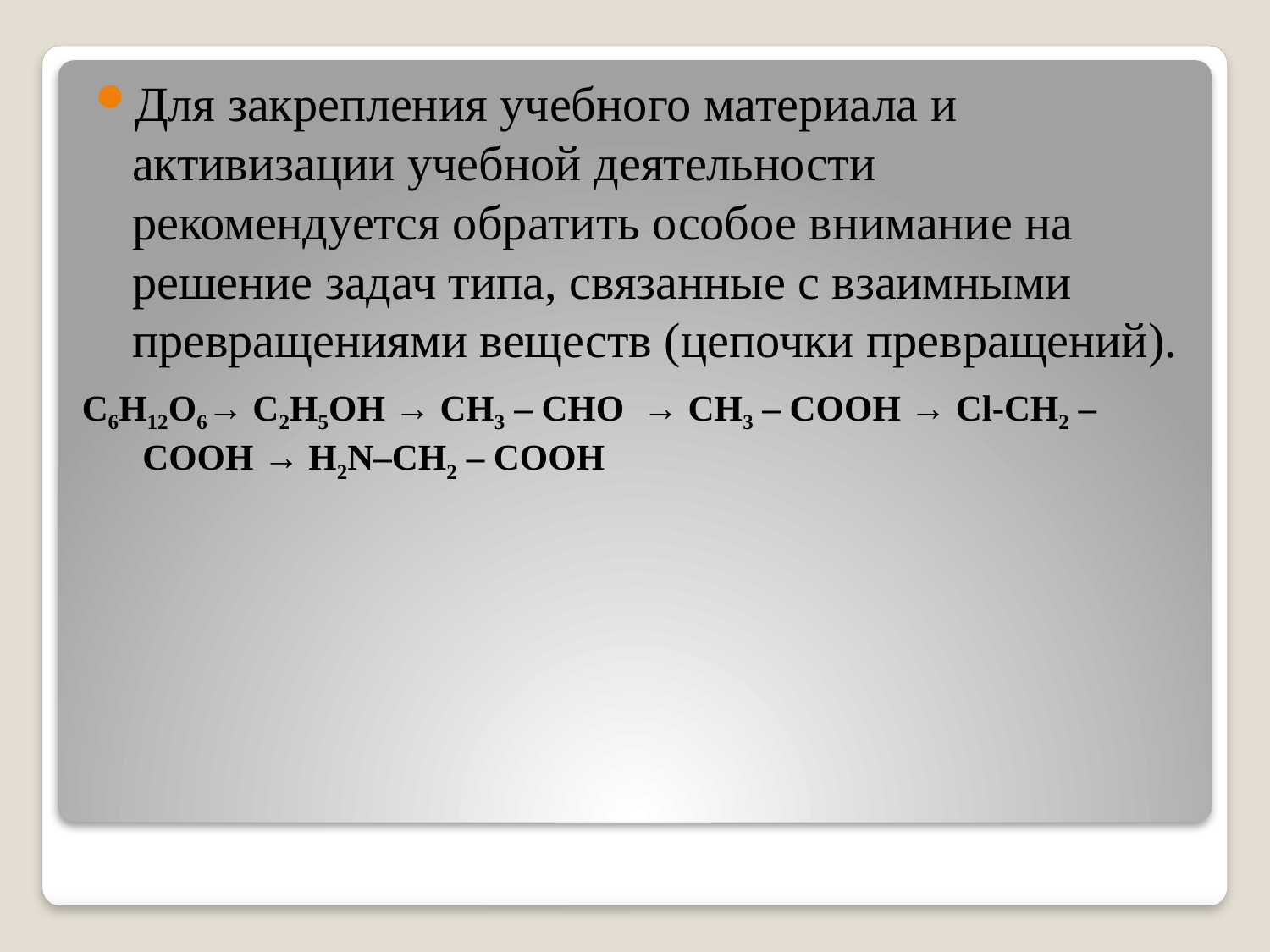

Для закрепления учебного материала и активизации учебной деятельности рекомендуется обратить особое внимание на решение задач типа, связанные с взаимными превращениями веществ (цепочки превращений).

# С6Н12О6→ С2Н5ОН → CH3 – CHO  → CH3 – COOH → Cl-CH2 – COOH → Н2N–CH2 – COOH